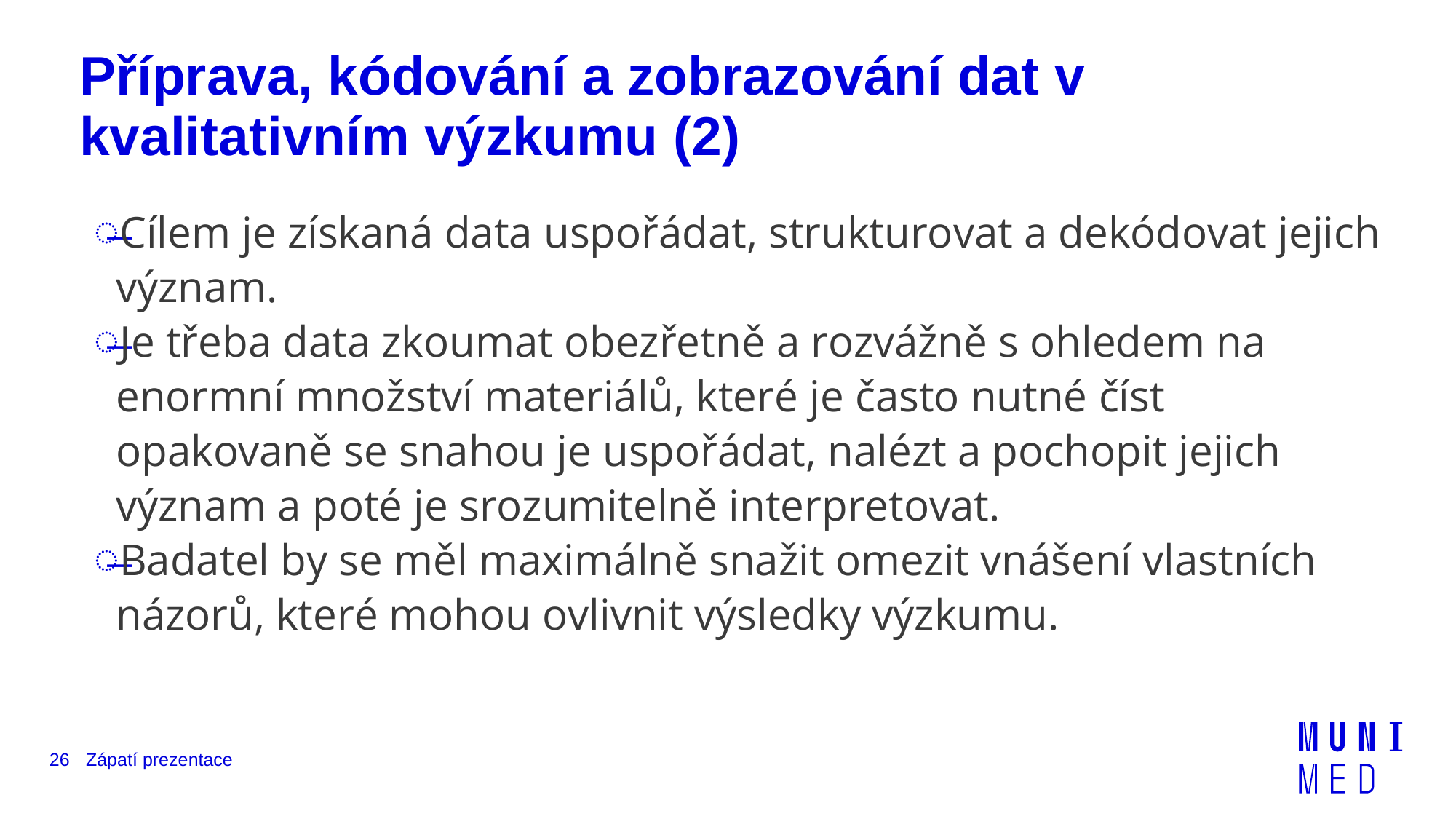

# Příprava, kódování a zobrazování dat v kvalitativním výzkumu (2)
Cílem je získaná data uspořádat, strukturovat a dekódovat jejich význam.
Je třeba data zkoumat obezřetně a rozvážně s ohledem na enormní množství materiálů, které je často nutné číst opakovaně se snahou je uspořádat, nalézt a pochopit jejich význam a poté je srozumitelně interpretovat.
Badatel by se měl maximálně snažit omezit vnášení vlastních názorů, které mohou ovlivnit výsledky výzkumu.

26
Zápatí prezentace